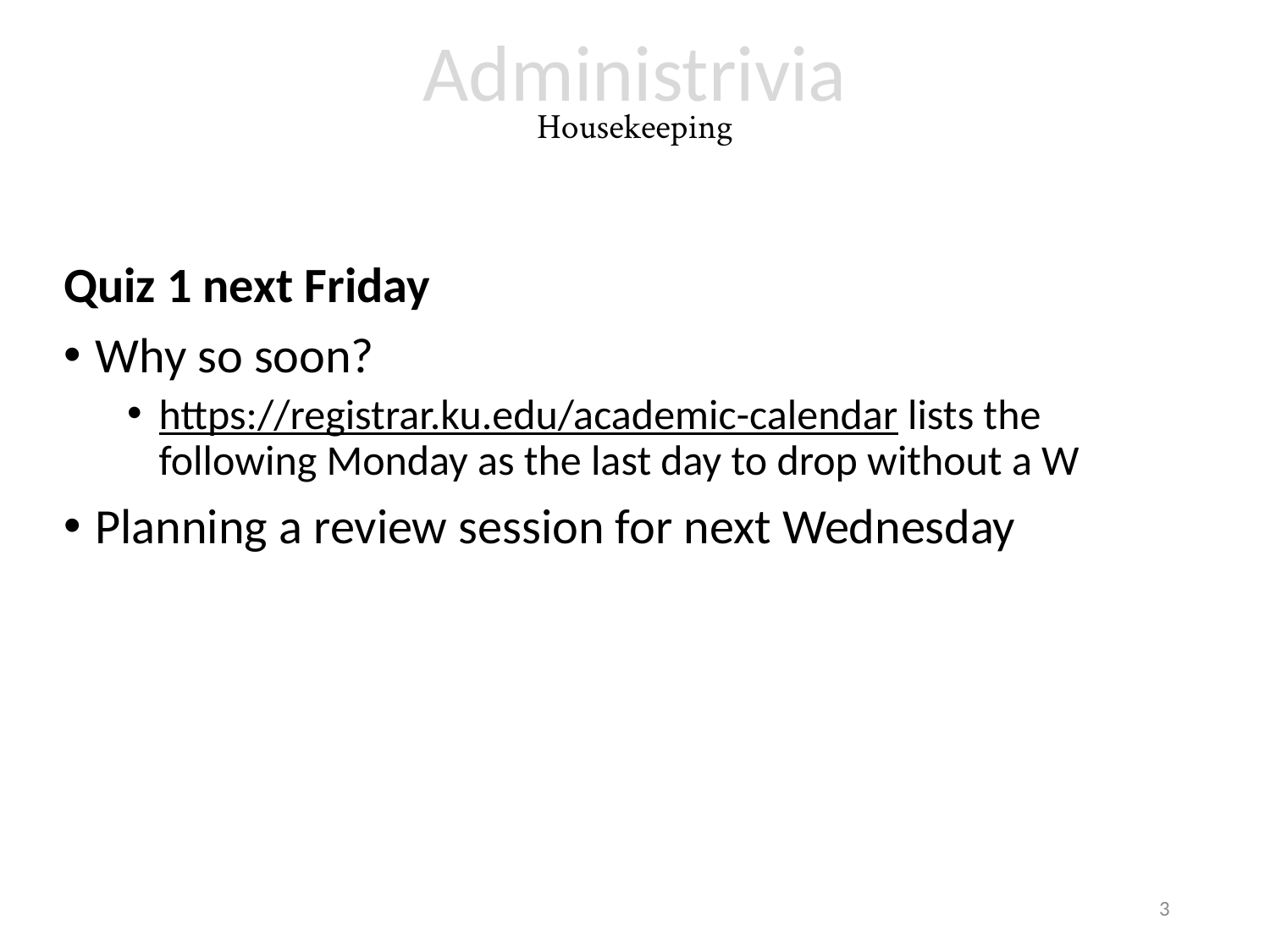

# Administrivia Housekeeping
Quiz 1 next Friday
Why so soon?
https://registrar.ku.edu/academic-calendar lists the following Monday as the last day to drop without a W
Planning a review session for next Wednesday
3